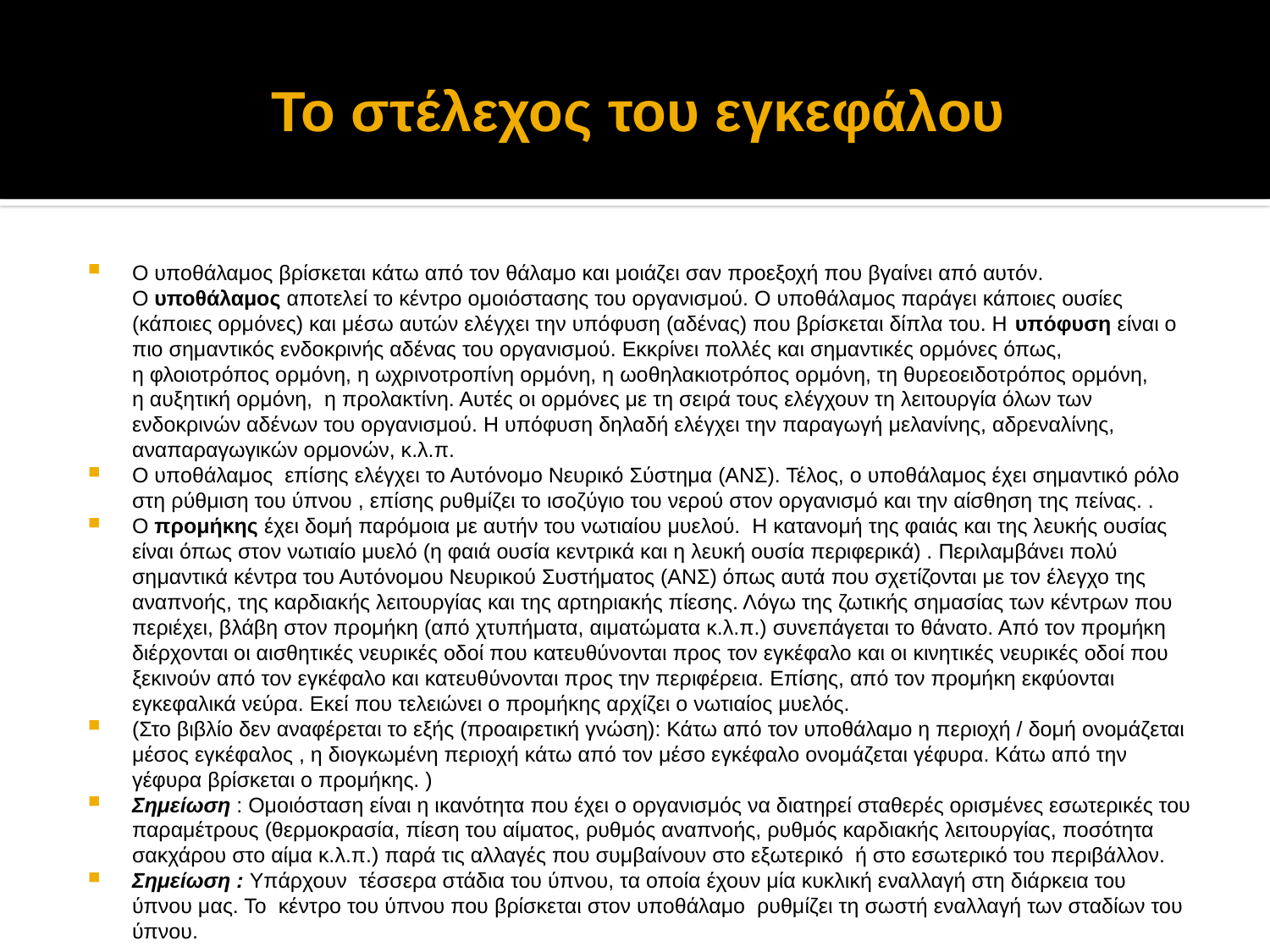

# Το στέλεχος του εγκεφάλου
Ο υποθάλαμος βρίσκεται κάτω από τον θάλαμο και μοιάζει σαν προεξοχή που βγαίνει από αυτόν.  Ο υποθάλαμος αποτελεί το κέντρο ομοιόστασης του οργανισμού. Ο υποθάλαμος παράγει κάποιες ουσίες (κάποιες ορμόνες) και μέσω αυτών ελέγχει την υπόφυση (αδένας) που βρίσκεται δίπλα του. Η υπόφυση είναι ο πιο σημαντικός ενδοκρινής αδένας του οργανισμού. Εκκρίνει πολλές και σημαντικές ορμόνες όπως, η φλοιοτρόπος ορμόνη, η ωχρινοτροπίνη ορμόνη, η ωοθηλακιοτρόπος ορμόνη, τη θυρεοειδοτρόπος ορμόνη, η αυξητική ορμόνη,  η προλακτίνη. Αυτές οι ορμόνες με τη σειρά τους ελέγχουν τη λειτουργία όλων των ενδοκρινών αδένων του οργανισμού. Η υπόφυση δηλαδή ελέγχει την παραγωγή μελανίνης, αδρεναλίνης, αναπαραγωγικών ορμονών, κ.λ.π.
Ο υποθάλαμος  επίσης ελέγχει το Αυτόνομο Νευρικό Σύστημα (ΑΝΣ). Τέλος, ο υποθάλαμος έχει σημαντικό ρόλο στη ρύθμιση του ύπνου , επίσης ρυθμίζει το ισοζύγιο του νερού στον οργανισμό και την αίσθηση της πείνας. .
Ο προμήκης έχει δομή παρόμοια με αυτήν του νωτιαίου μυελού.  Η κατανομή της φαιάς και της λευκής ουσίας είναι όπως στον νωτιαίο μυελό (η φαιά ουσία κεντρικά και η λευκή ουσία περιφερικά) . Περιλαμβάνει πολύ σημαντικά κέντρα του Αυτόνομου Νευρικού Συστήματος (ΑΝΣ) όπως αυτά που σχετίζονται με τον έλεγχο της αναπνοής, της καρδιακής λειτουργίας και της αρτηριακής πίεσης. Λόγω της ζωτικής σημασίας των κέντρων που περιέχει, βλάβη στον προμήκη (από χτυπήματα, αιματώματα κ.λ.π.) συνεπάγεται το θάνατο. Από τον προμήκη διέρχονται οι αισθητικές νευρικές οδοί που κατευθύνονται προς τον εγκέφαλο και οι κινητικές νευρικές οδοί που ξεκινούν από τον εγκέφαλο και κατευθύνονται προς την περιφέρεια. Επίσης, από τον προμήκη εκφύονται εγκεφαλικά νεύρα. Εκεί που τελειώνει ο προμήκης αρχίζει ο νωτιαίος μυελός.
(Στο βιβλίο δεν αναφέρεται το εξής (προαιρετική γνώση): Κάτω από τον υποθάλαμο η περιοχή / δομή ονομάζεται μέσος εγκέφαλος , η διογκωμένη περιοχή κάτω από τον μέσο εγκέφαλο ονομάζεται γέφυρα. Κάτω από την γέφυρα βρίσκεται ο προμήκης. )
Σημείωση : Ομοιόσταση είναι η ικανότητα που έχει ο οργανισμός να διατηρεί σταθερές ορισμένες εσωτερικές του παραμέτρους (θερμοκρασία, πίεση του αίματος, ρυθμός αναπνοής, ρυθμός καρδιακής λειτουργίας, ποσότητα σακχάρου στο αίμα κ.λ.π.) παρά τις αλλαγές που συμβαίνουν στο εξωτερικό  ή στο εσωτερικό του περιβάλλον.
Σημείωση : Υπάρχουν  τέσσερα στάδια του ύπνου, τα οποία έχουν μία κυκλική εναλλαγή στη διάρκεια του ύπνου μας. Το  κέντρο του ύπνου που βρίσκεται στον υποθάλαμο  ρυθμίζει τη σωστή εναλλαγή των σταδίων του ύπνου.